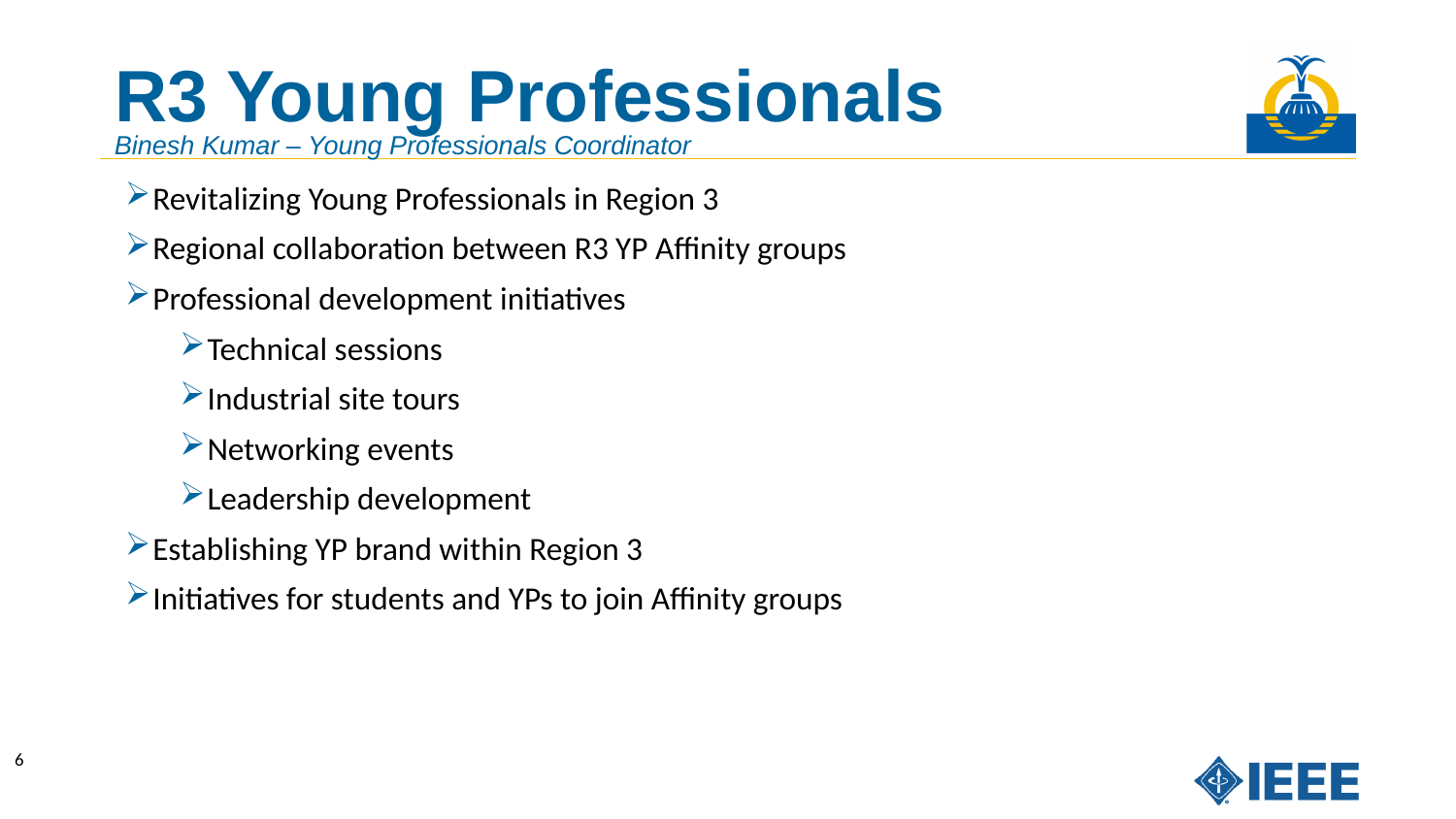

# R3 Young Professionals
Binesh Kumar – Young Professionals Coordinator

Revitalizing Young Professionals in Region 3
Regional collaboration between R3 YP Affinity groups
Professional development initiatives
Technical sessions
Industrial site tours
Networking events
Leadership development
Establishing YP brand within Region 3
Initiatives for students and YPs to join Affinity groups
6